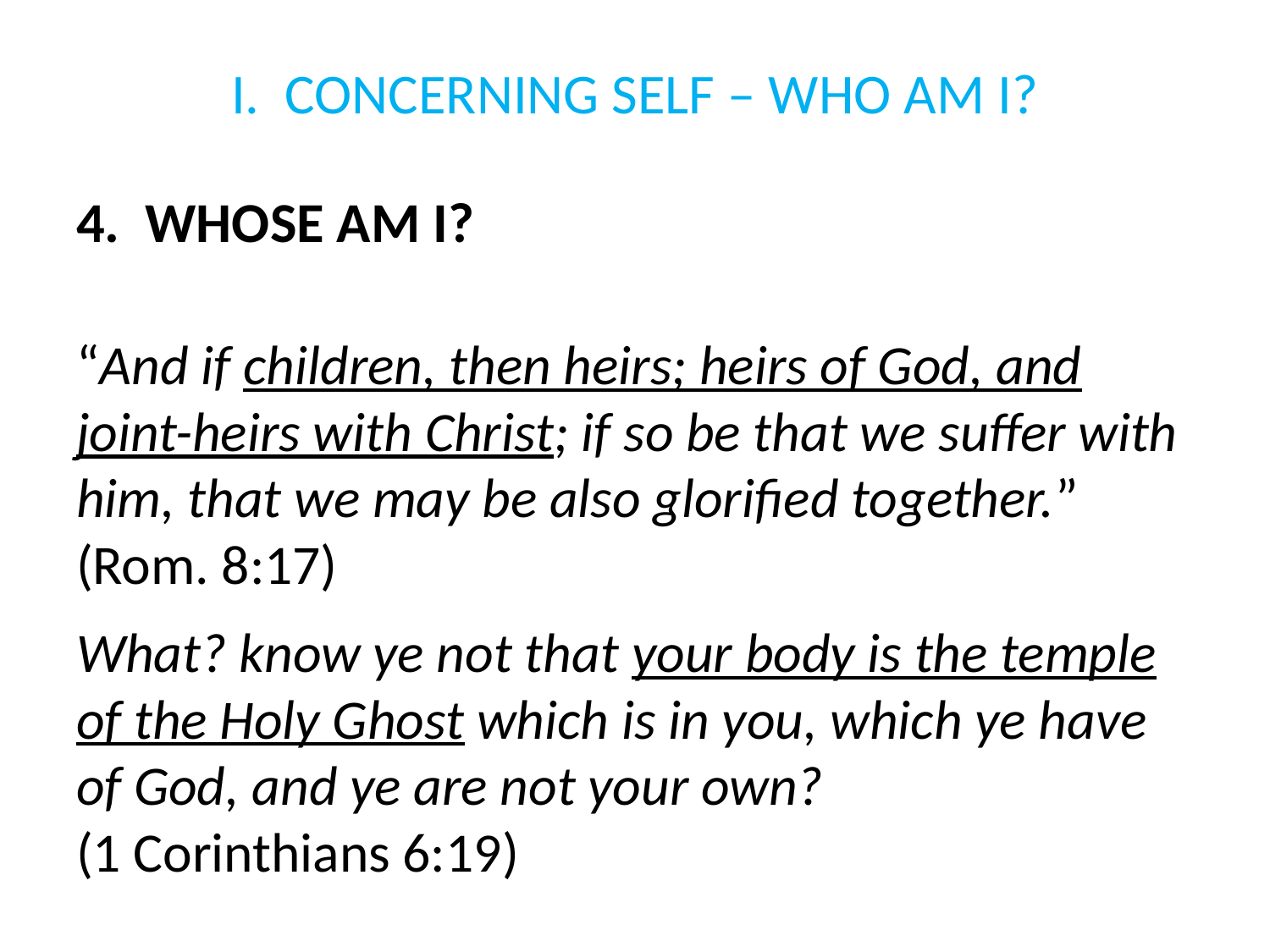

# I.  CONCERNING SELF – WHO AM I?
4.  WHOSE AM I?

“And if children, then heirs; heirs of God, and joint-heirs with Christ; if so be that we suffer with him, that we may be also glorified together.” (Rom. 8:17)
What? know ye not that your body is the temple of the Holy Ghost which is in you, which ye have of God, and ye are not your own?
(1 Corinthians 6:19)